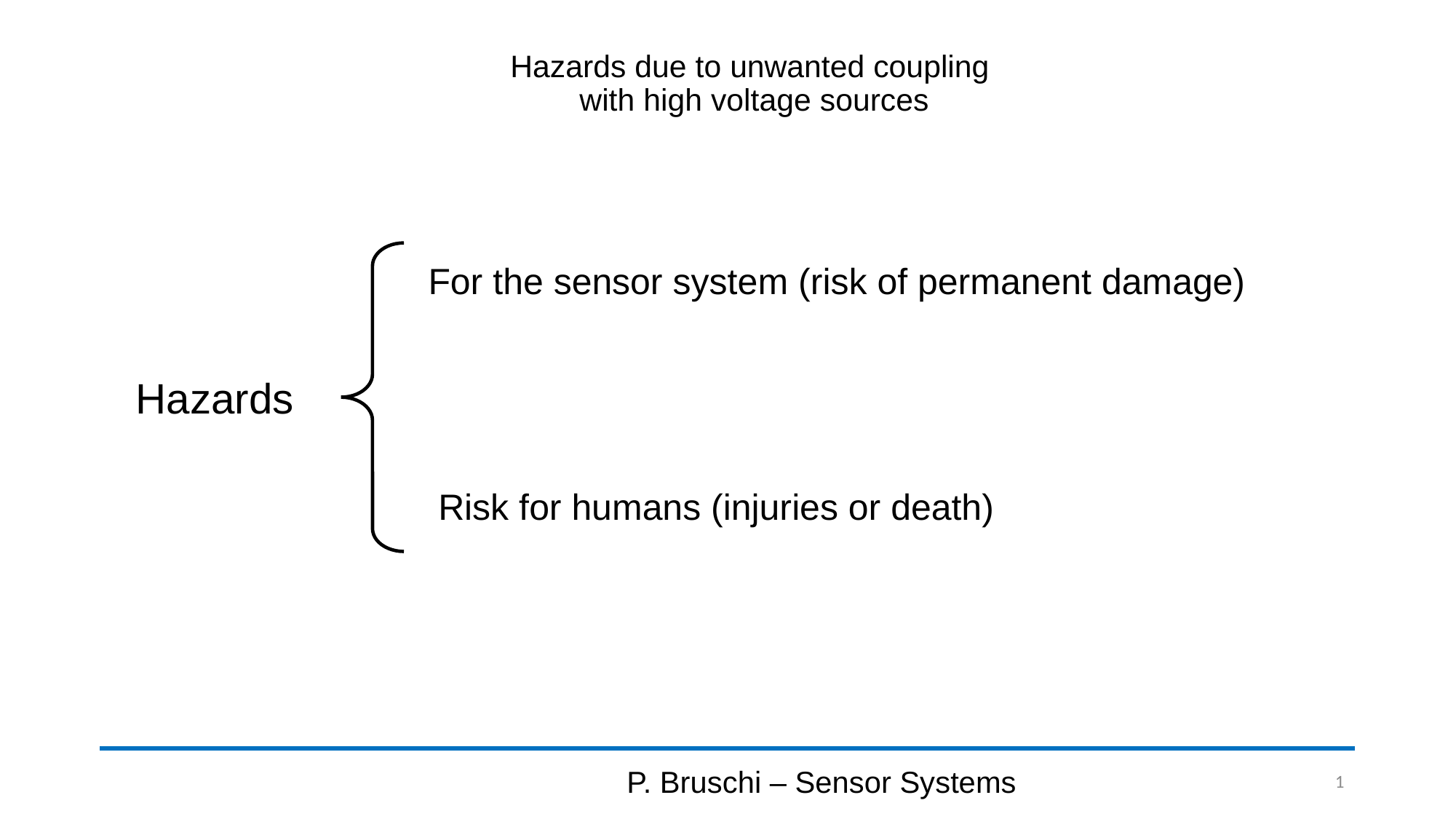

# Hazards due to unwanted coupling with high voltage sources

For the sensor system (risk of permanent damage)
Hazards
Risk for humans (injuries or death)
P. Bruschi – Sensor Systems
1